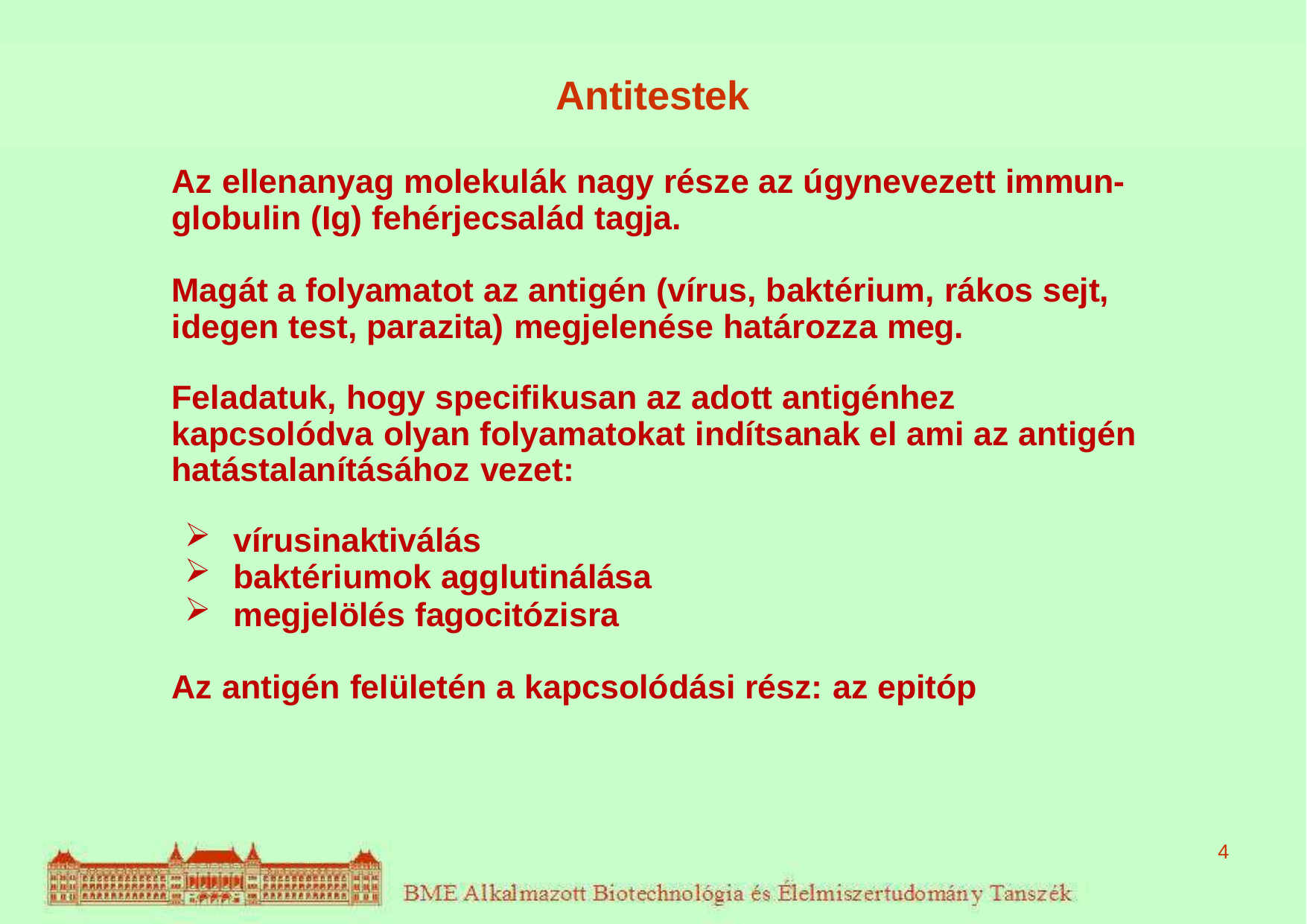

# Antitestek

Az ellenanyag molekulák nagy része az úgynevezett immun- globulin (Ig) fehérjecsalád tagja.
Magát a folyamatot az antigén (vírus, baktérium, rákos sejt, idegen test, parazita) megjelenése határozza meg.
Feladatuk, hogy specifikusan az adott antigénhez kapcsolódva olyan folyamatokat indítsanak el ami az antigén hatástalanításához vezet:
vírusinaktiválás
baktériumok agglutinálása
megjelölés fagocitózisra
Az antigén felületén a kapcsolódási rész: az epitóp
4